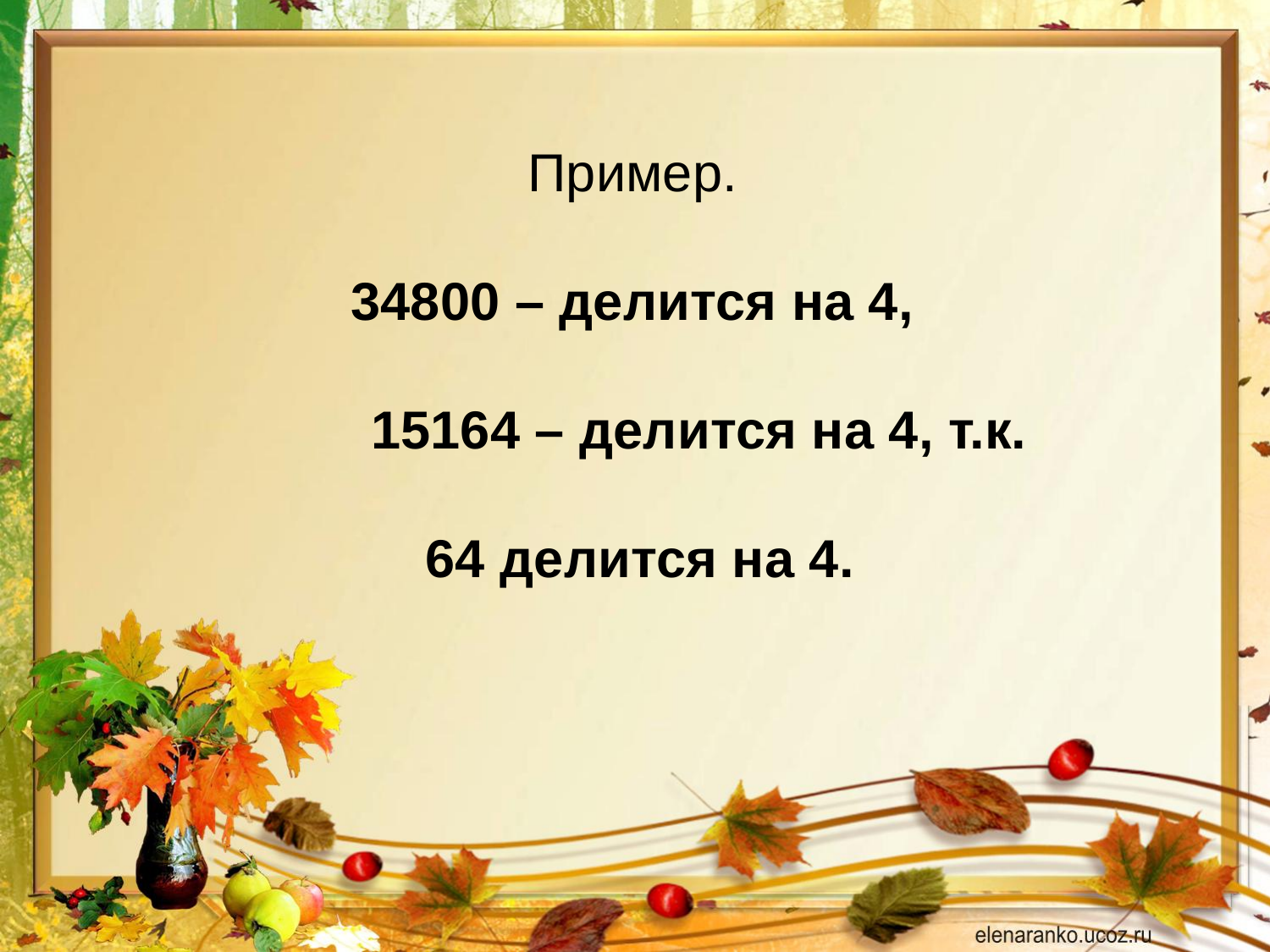

# Пример. 34800 – делится на 4, 15164 – делится на 4, т.к. 64 делится на 4.